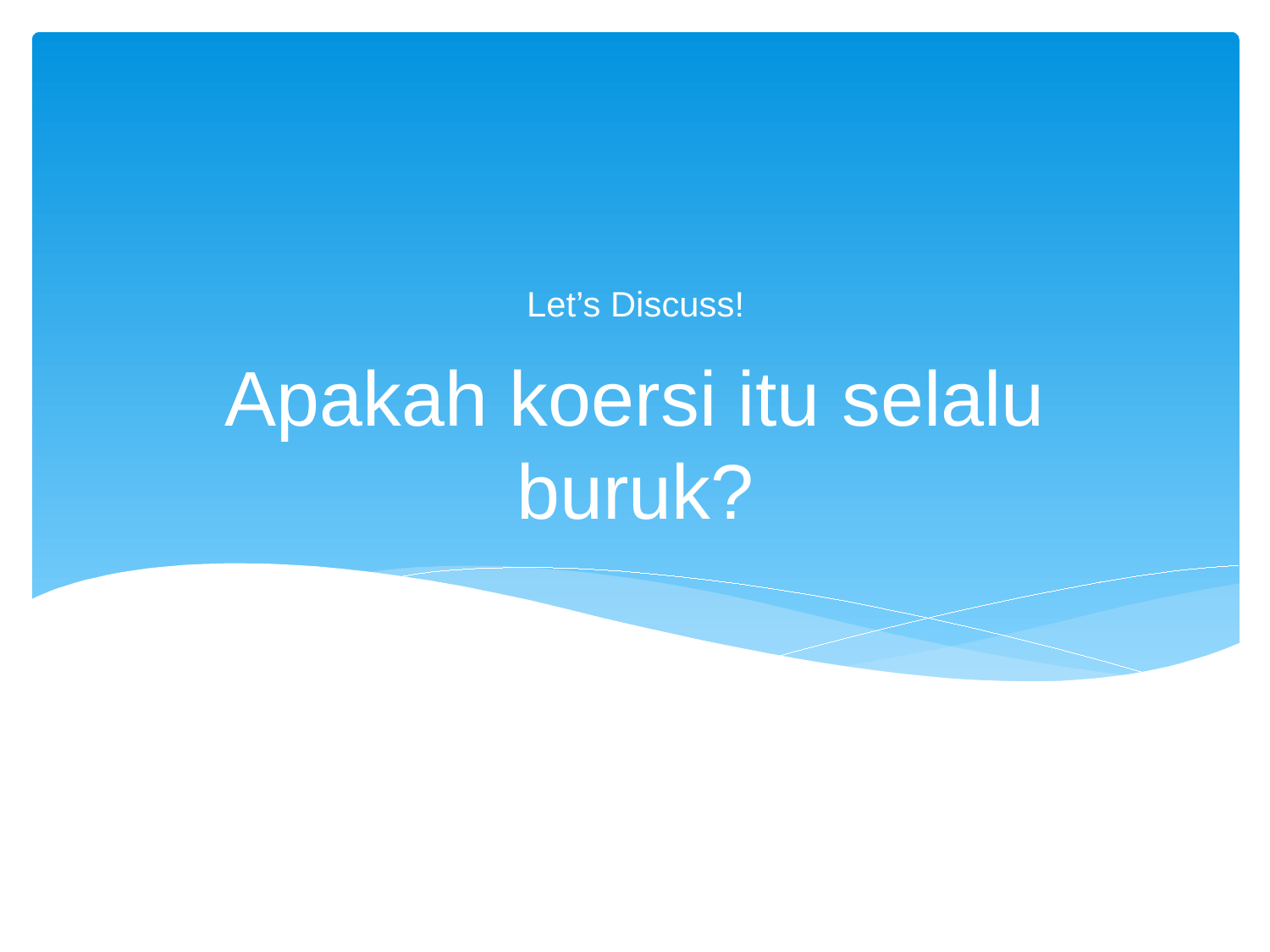

Let’s Discuss!
# Apakah koersi itu selalu buruk?